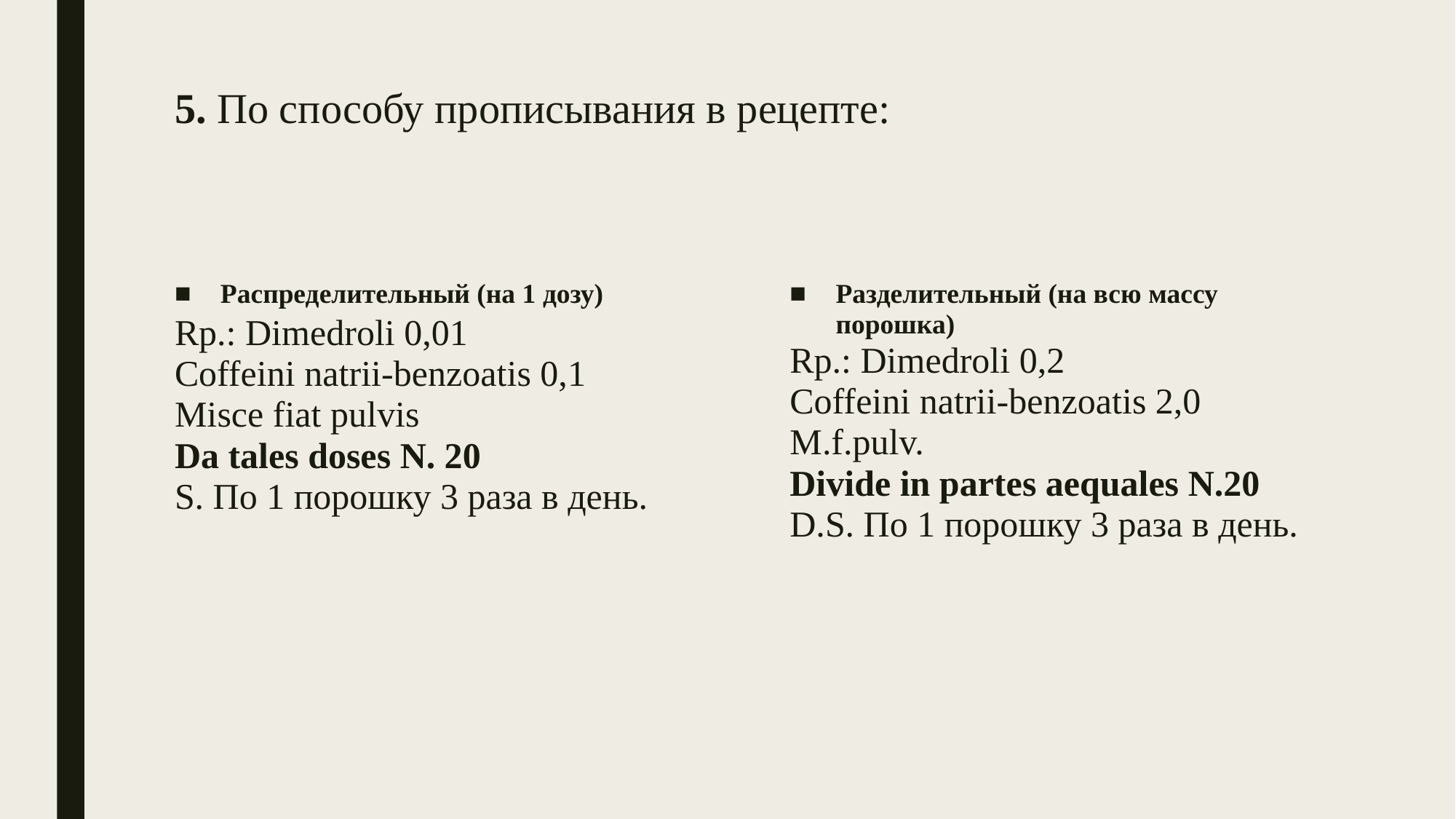

# 5. По способу прописывания в рецепте:
Распределительный (на 1 дозу)
Rp.: Dimedroli 0,01
Coffeini natrii-benzoatis 0,1
Misce fiat pulvis
Da tales doses N. 20
S. По 1 порошку 3 раза в день.
Разделительный (на всю массу порошка)
Rp.: Dimedroli 0,2
Coffeini natrii-benzoatis 2,0
M.f.pulv.
Divide in partes aequales N.20
D.S. По 1 порошку 3 раза в день.